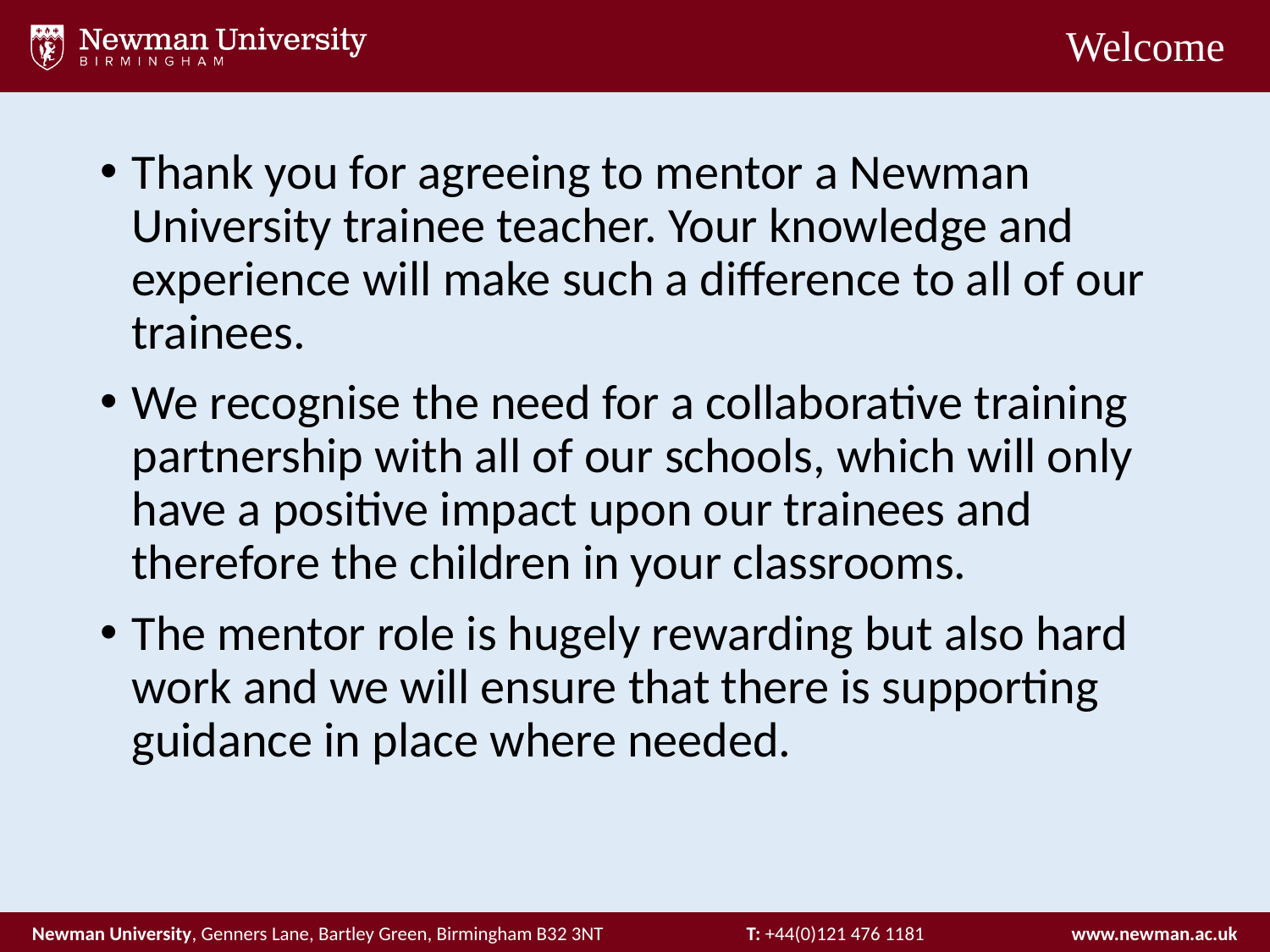

# Welcome
Thank you for agreeing to mentor a Newman University trainee teacher. Your knowledge and experience will make such a difference to all of our trainees.
We recognise the need for a collaborative training partnership with all of our schools, which will only have a positive impact upon our trainees and therefore the children in your classrooms.
The mentor role is hugely rewarding but also hard work and we will ensure that there is supporting guidance in place where needed.